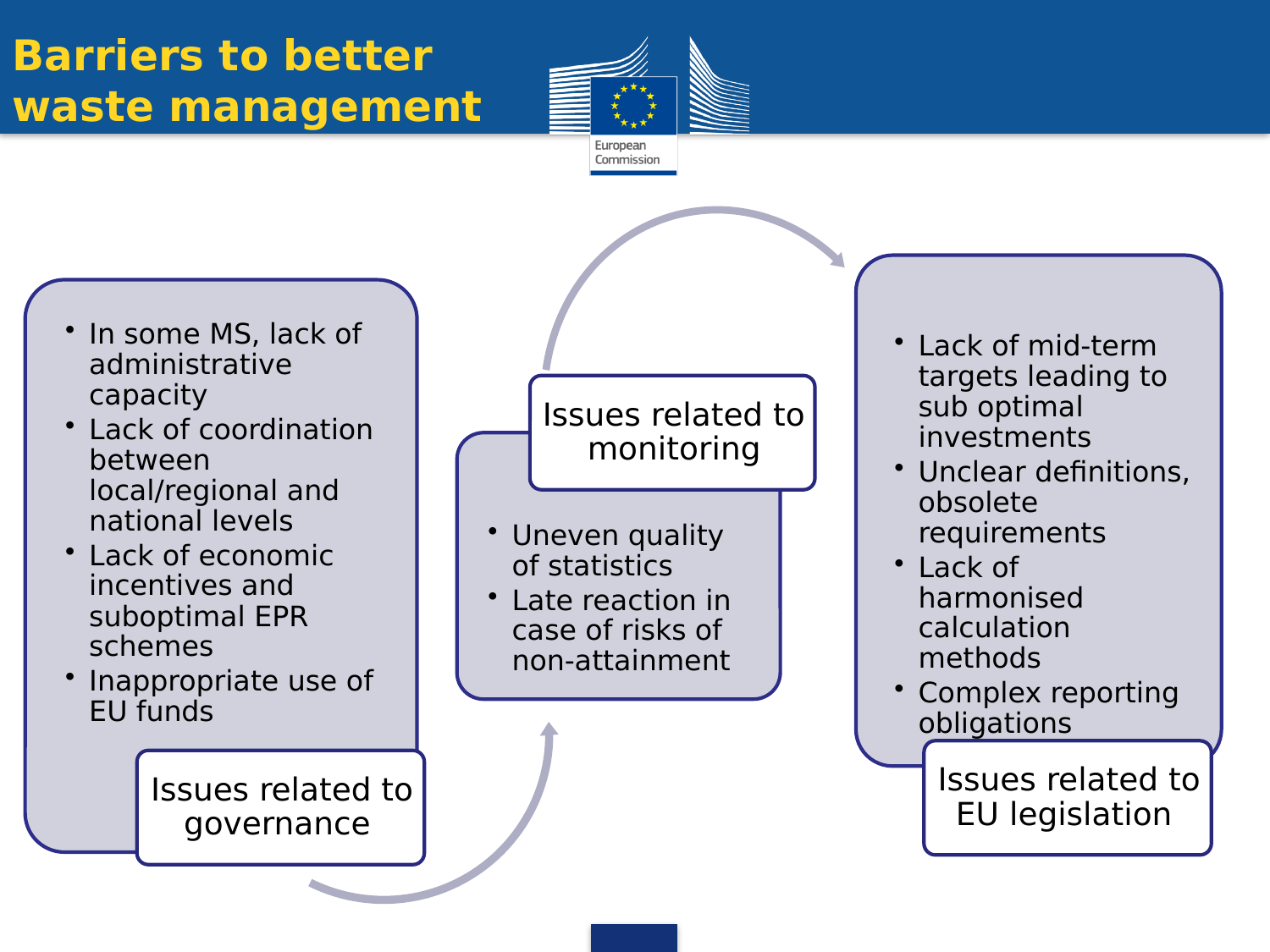

Barriers to better waste management
#
In some MS, lack of administrative capacity
Lack of coordination between local/regional and national levels
Lack of economic incentives and suboptimal EPR schemes
Inappropriate use of EU funds
Issues related to governance
Uneven quality of statistics
Late reaction in case of risks of non-attainment
Issues related to monitoring

Lack of mid-term targets leading to sub optimal investments
Unclear definitions, obsolete requirements
Lack of harmonised calculation methods
Complex reporting obligations
Issues related to EU legislation